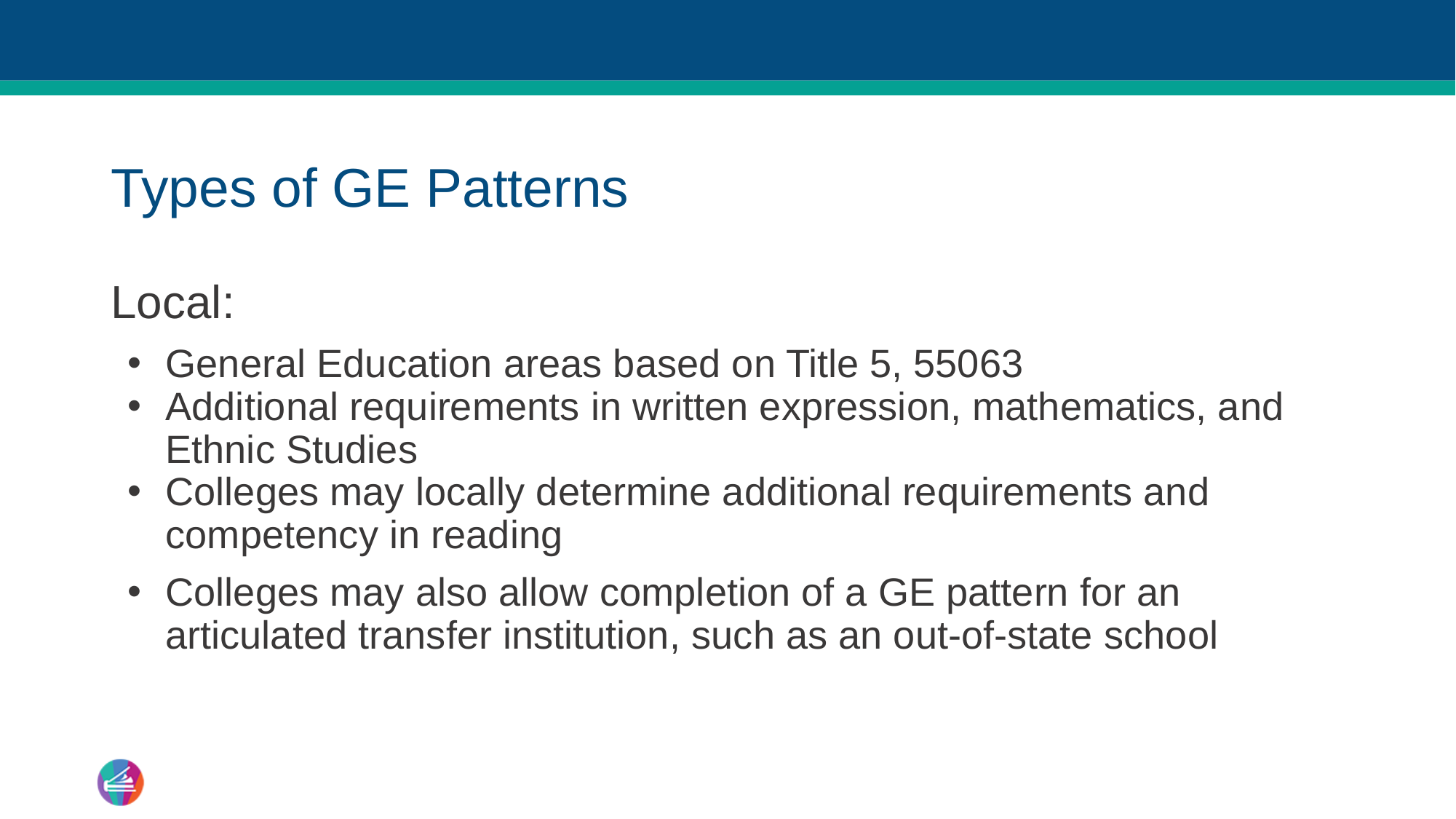

# Types of GE Patterns
Local:
General Education areas based on Title 5, 55063
Additional requirements in written expression, mathematics, and Ethnic Studies
Colleges may locally determine additional requirements and competency in reading
Colleges may also allow completion of a GE pattern for an articulated transfer institution, such as an out-of-state school